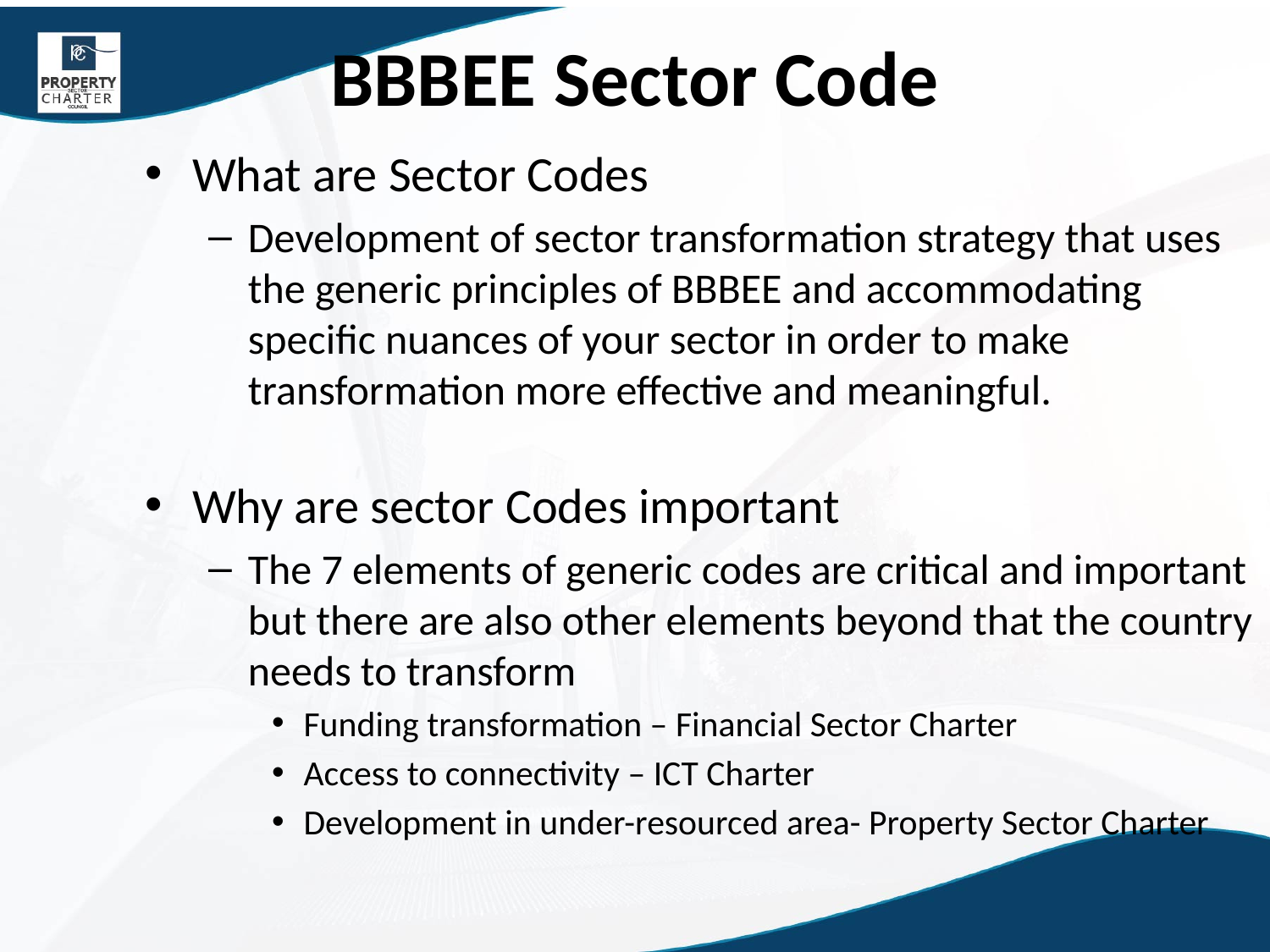

# BBBEE Sector Code
What are Sector Codes
Development of sector transformation strategy that uses the generic principles of BBBEE and accommodating specific nuances of your sector in order to make transformation more effective and meaningful.
Why are sector Codes important
The 7 elements of generic codes are critical and important but there are also other elements beyond that the country needs to transform
Funding transformation – Financial Sector Charter
Access to connectivity – ICT Charter
Development in under-resourced area- Property Sector Charter